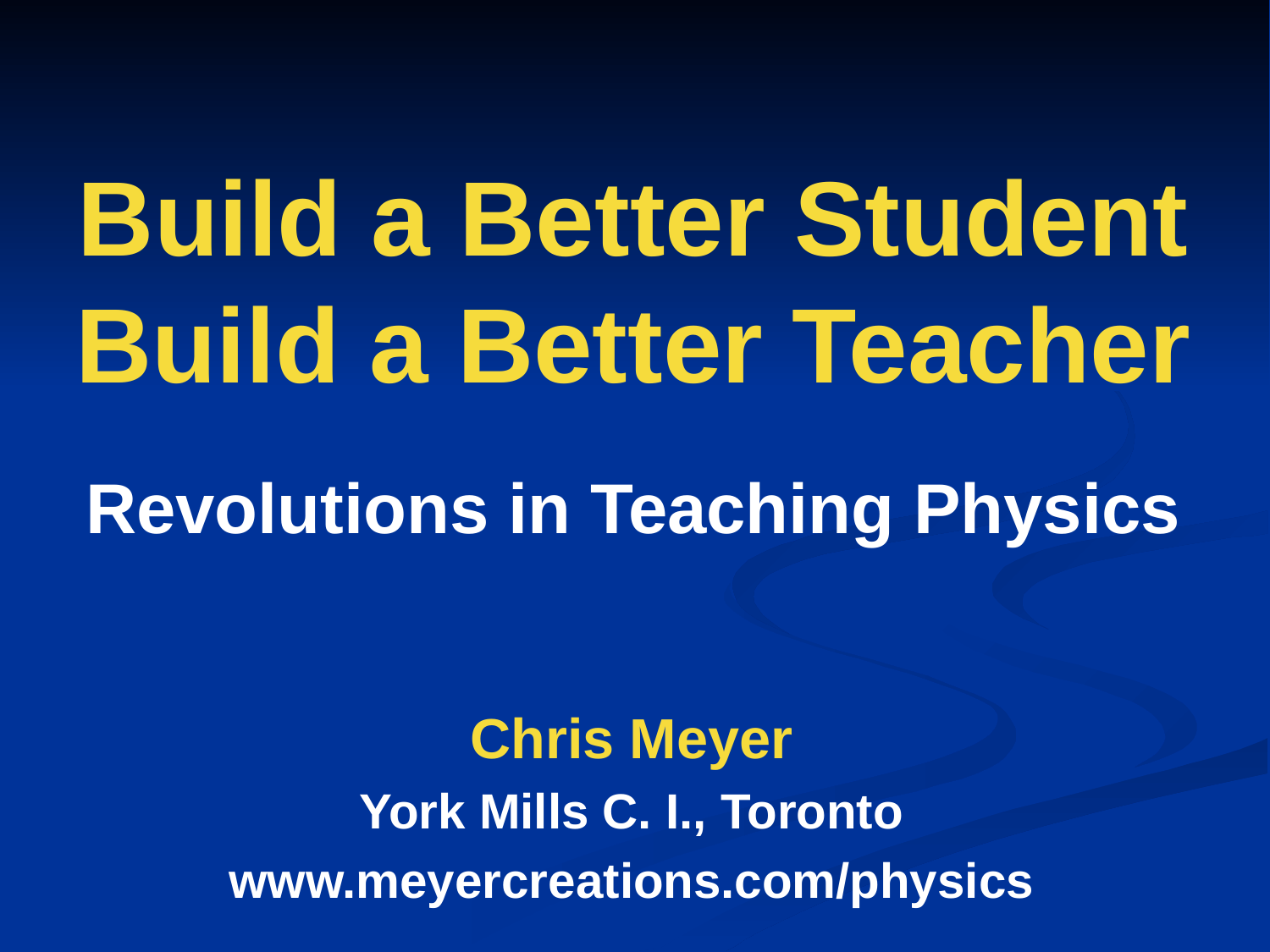

# Build a Better Student Build a Better Teacher Revolutions in Teaching Physics
Chris Meyer
York Mills C. I., Toronto
www.meyercreations.com/physics